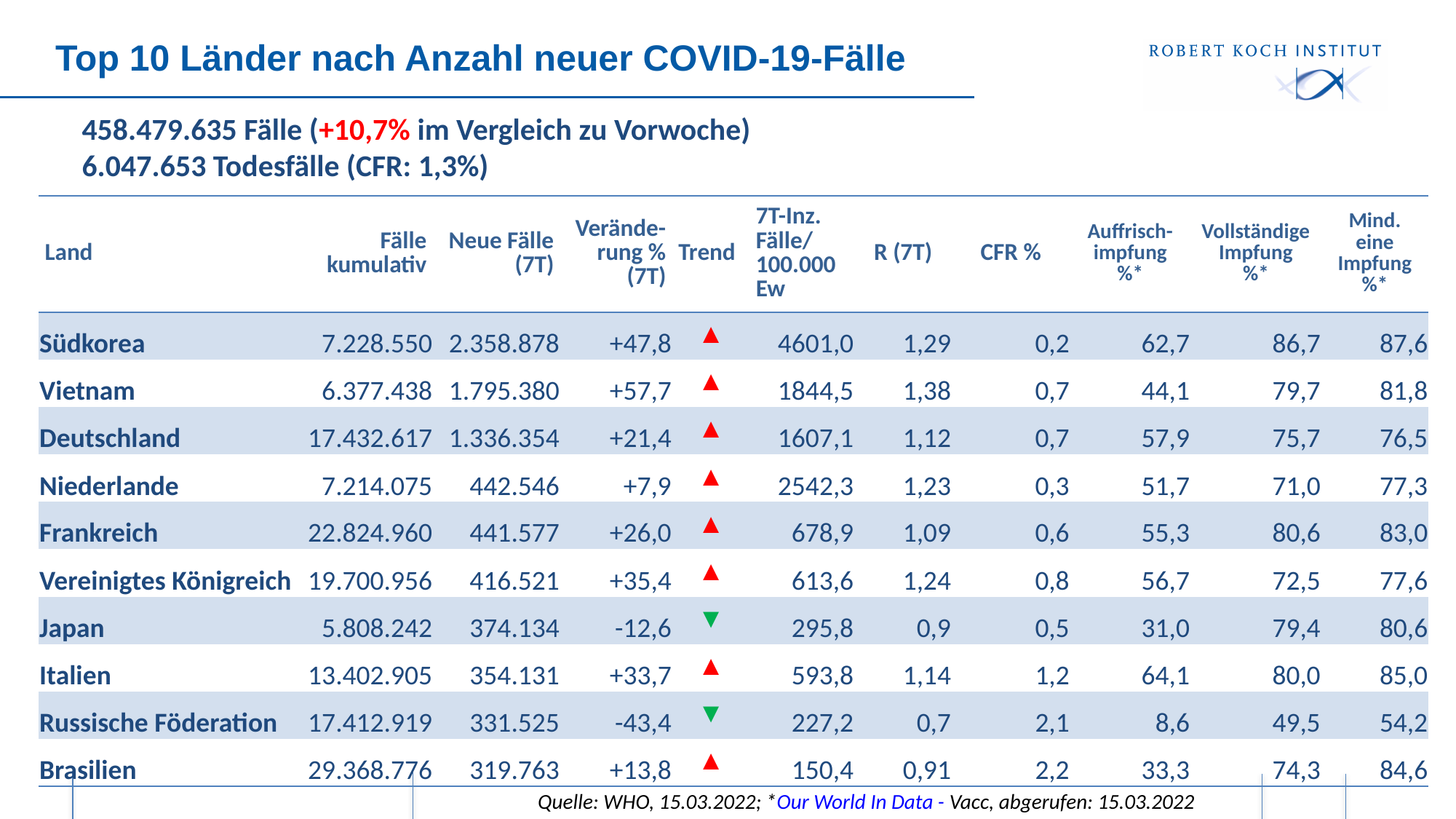

# Top 10 Länder nach Anzahl neuer COVID-19-Fälle
458.479.635 Fälle (+10,7% im Vergleich zu Vorwoche)
6.047.653 Todesfälle (CFR: 1,3%)
| Land | Fälle kumulativ | Neue Fälle (7T) | Verände-rung % (7T) | Trend | 7T-Inz. Fälle/ 100.000 Ew | R (7T) | CFR % | Auffrisch-impfung %\* | Vollständige Impfung %\* | Mind. eine Impfung %\* |
| --- | --- | --- | --- | --- | --- | --- | --- | --- | --- | --- |
| Südkorea | 7.228.550 | 2.358.878 | +47,8 | ▲ | 4601,0 | 1,29 | 0,2 | 62,7 | 86,7 | 87,6 |
| Vietnam | 6.377.438 | 1.795.380 | +57,7 | ▲ | 1844,5 | 1,38 | 0,7 | 44,1 | 79,7 | 81,8 |
| Deutschland | 17.432.617 | 1.336.354 | +21,4 | ▲ | 1607,1 | 1,12 | 0,7 | 57,9 | 75,7 | 76,5 |
| Niederlande | 7.214.075 | 442.546 | +7,9 | ▲ | 2542,3 | 1,23 | 0,3 | 51,7 | 71,0 | 77,3 |
| Frankreich | 22.824.960 | 441.577 | +26,0 | ▲ | 678,9 | 1,09 | 0,6 | 55,3 | 80,6 | 83,0 |
| Vereinigtes Königreich | 19.700.956 | 416.521 | +35,4 | ▲ | 613,6 | 1,24 | 0,8 | 56,7 | 72,5 | 77,6 |
| Japan | 5.808.242 | 374.134 | -12,6 | ▼ | 295,8 | 0,9 | 0,5 | 31,0 | 79,4 | 80,6 |
| Italien | 13.402.905 | 354.131 | +33,7 | ▲ | 593,8 | 1,14 | 1,2 | 64,1 | 80,0 | 85,0 |
| Russische Föderation | 17.412.919 | 331.525 | -43,4 | ▼ | 227,2 | 0,7 | 2,1 | 8,6 | 49,5 | 54,2 |
| Brasilien | 29.368.776 | 319.763 | +13,8 | ▲ | 150,4 | 0,91 | 2,2 | 33,3 | 74,3 | 84,6 |
Quelle: WHO, 15.03.2022; *Our World In Data - Vacc, abgerufen: 15.03.2022